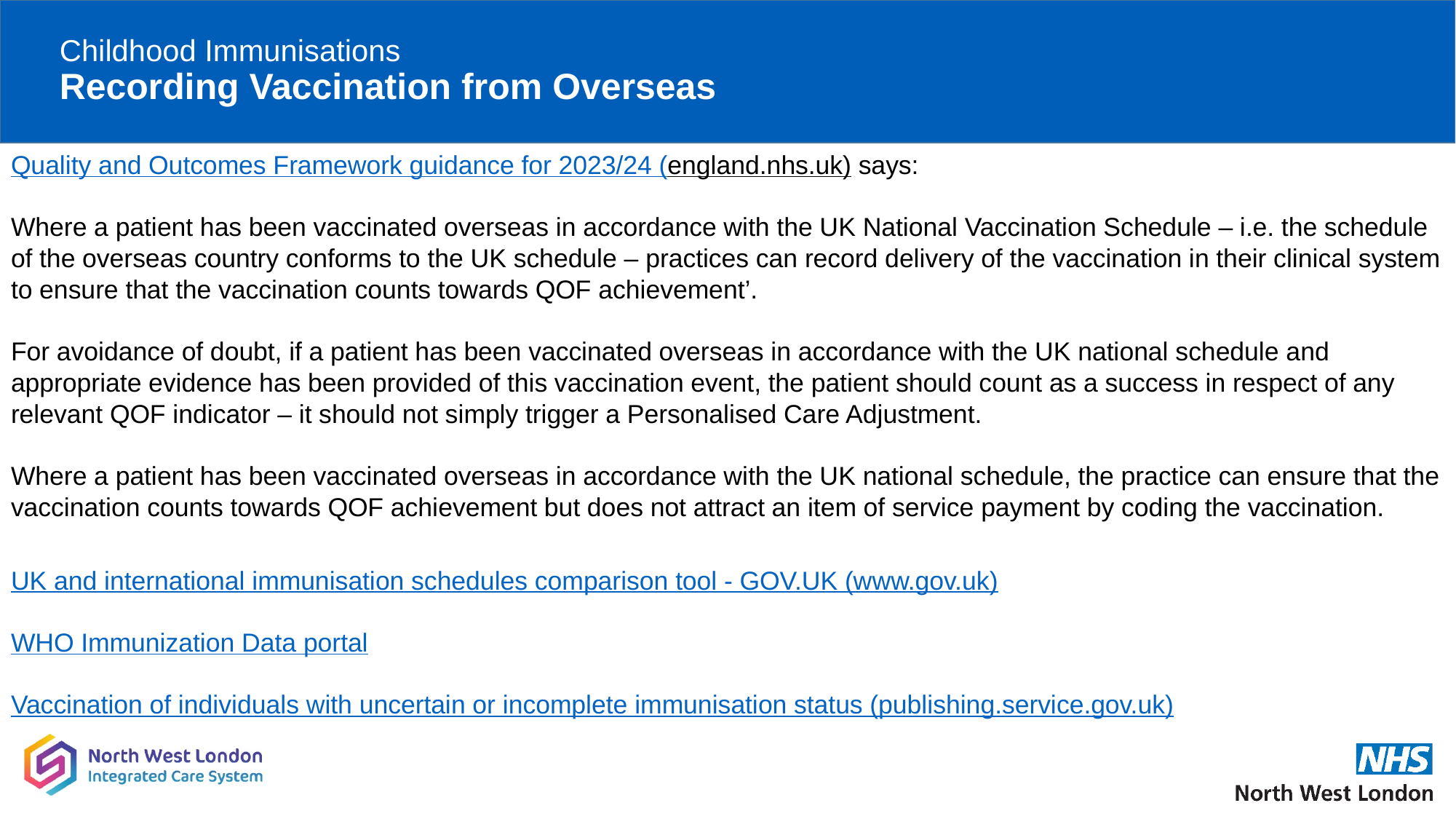

# Childhood Immunisations Recording Vaccination from Overseas
Quality and Outcomes Framework guidance for 2023/24 (england.nhs.uk) says:

Where a patient has been vaccinated overseas in accordance with the UK National Vaccination Schedule – i.e. the schedule of the overseas country conforms to the UK schedule – practices can record delivery of the vaccination in their clinical system to ensure that the vaccination counts towards QOF achievement’.

For avoidance of doubt, if a patient has been vaccinated overseas in accordance with the UK national schedule and appropriate evidence has been provided of this vaccination event, the patient should count as a success in respect of any relevant QOF indicator – it should not simply trigger a Personalised Care Adjustment.

Where a patient has been vaccinated overseas in accordance with the UK national schedule, the practice can ensure that the vaccination counts towards QOF achievement but does not attract an item of service payment by coding the vaccination.

UK and international immunisation schedules comparison tool - GOV.UK (www.gov.uk)

WHO Immunization Data portal

Vaccination of individuals with uncertain or incomplete immunisation status (publishing.service.gov.uk)